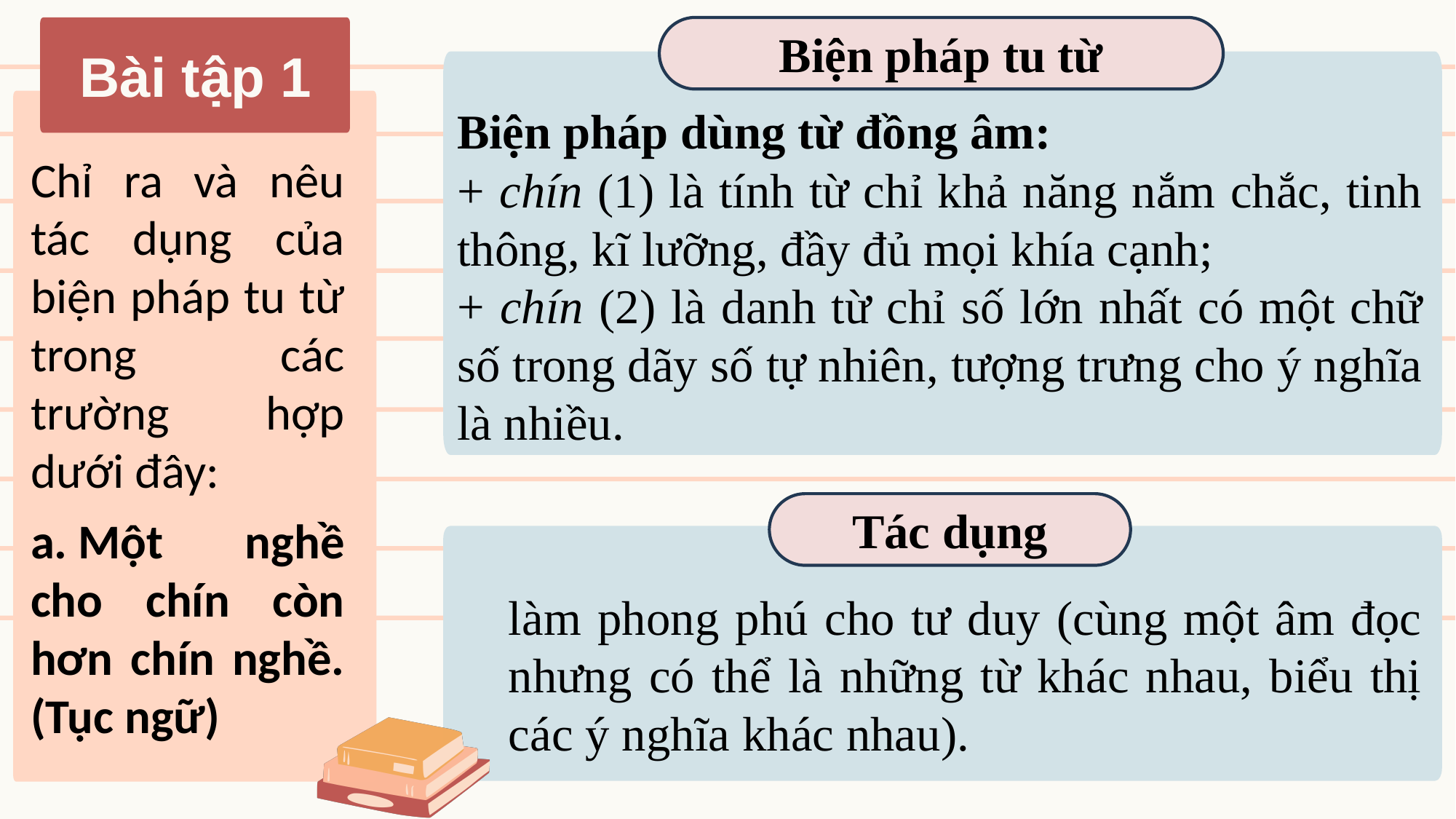

Biện pháp tu từ
Bài tập 1

Biện pháp dùng từ đồng âm:
+ chín (1) là tính từ chỉ khả năng nắm chắc, tinh thông, kĩ lưỡng, đầy đủ mọi khía cạnh;
+ chín (2) là danh từ chỉ số lớn nhất có một chữ số trong dãy số tự nhiên, tượng trưng cho ý nghĩa là nhiều.

Chỉ ra và nêu tác dụng của biện pháp tu từ trong các trường hợp dưới đây:
a. Một nghề cho chín còn hơn chín nghề. (Tục ngữ)

Tác dụng

làm phong phú cho tư duy (cùng một âm đọc nhưng có thể là những từ khác nhau, biểu thị các ý nghĩa khác nhau).